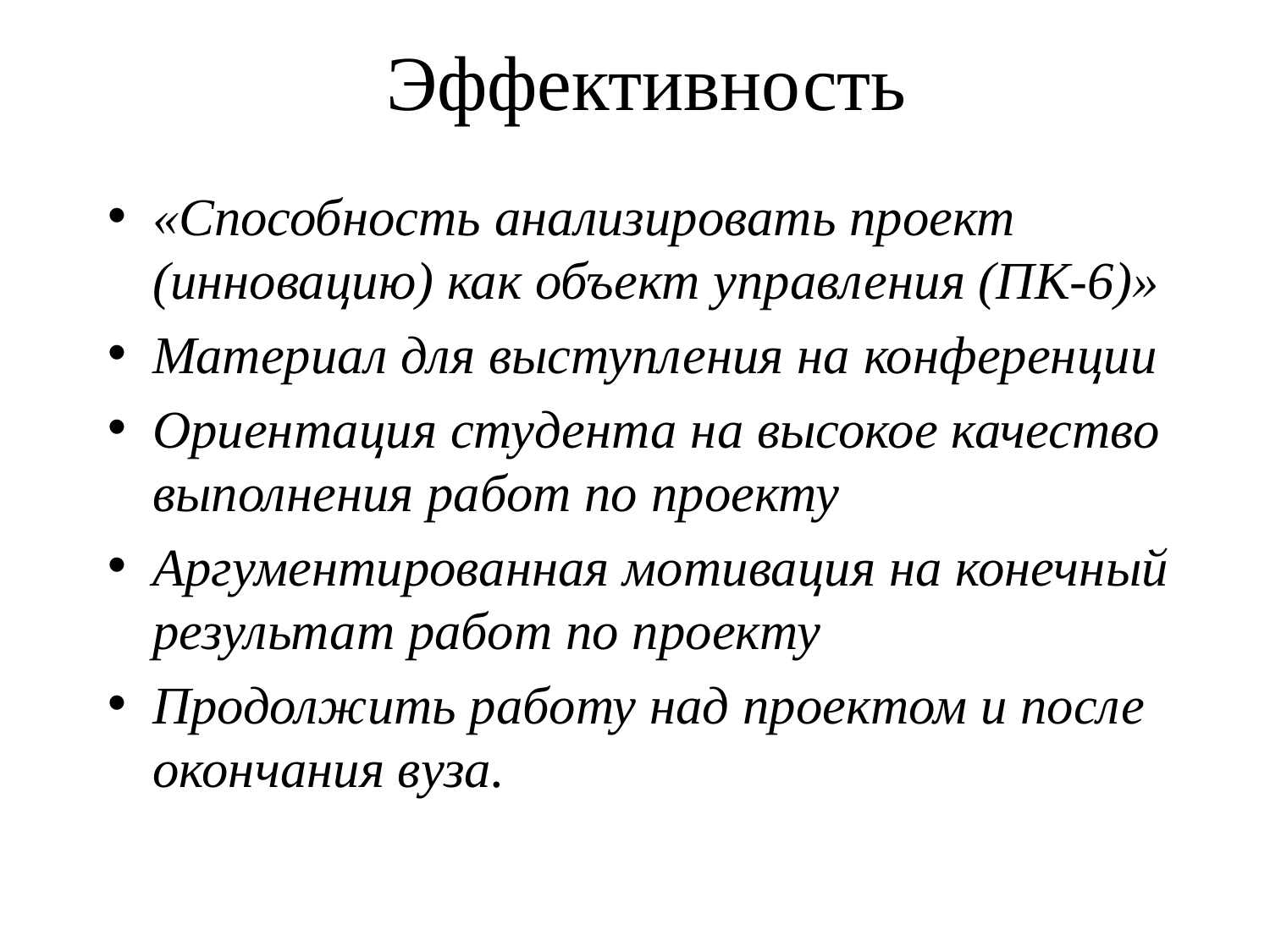

# Эффективность
«Cпособность анализировать проект (инновацию) как объект управления (ПК-6)»
Материал для выступления на конференции
Ориентация студента на высокое качество выполнения работ по проекту
Аргументированная мотивация на конечный результат работ по проекту
Продолжить работу над проектом и после окончания вуза.